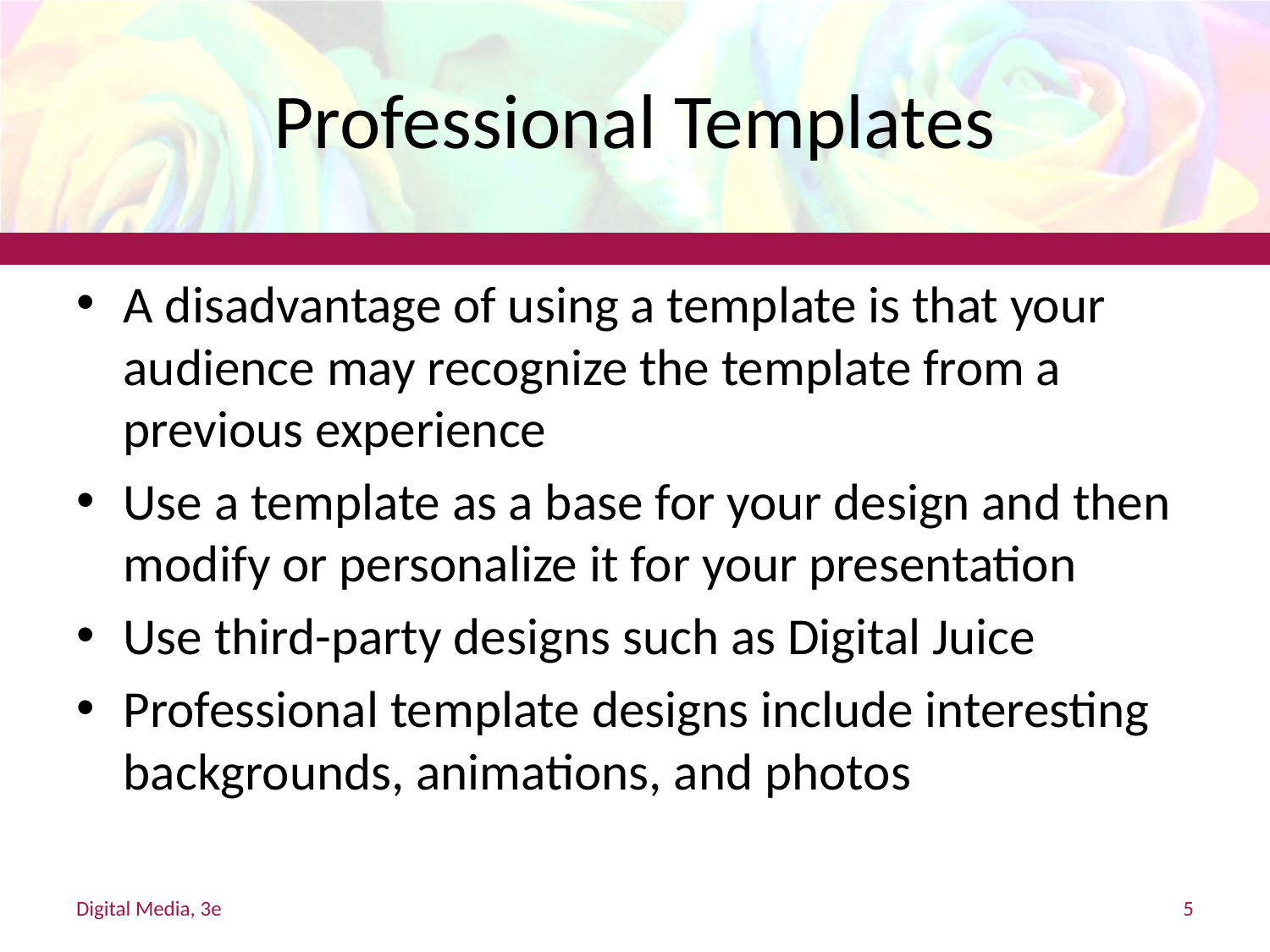

# Professional Templates
A disadvantage of using a template is that your audience may recognize the template from a previous experience
Use a template as a base for your design and then modify or personalize it for your presentation
Use third-party designs such as Digital Juice
Professional template designs include interesting backgrounds, animations, and photos

Digital Media, 3e
5